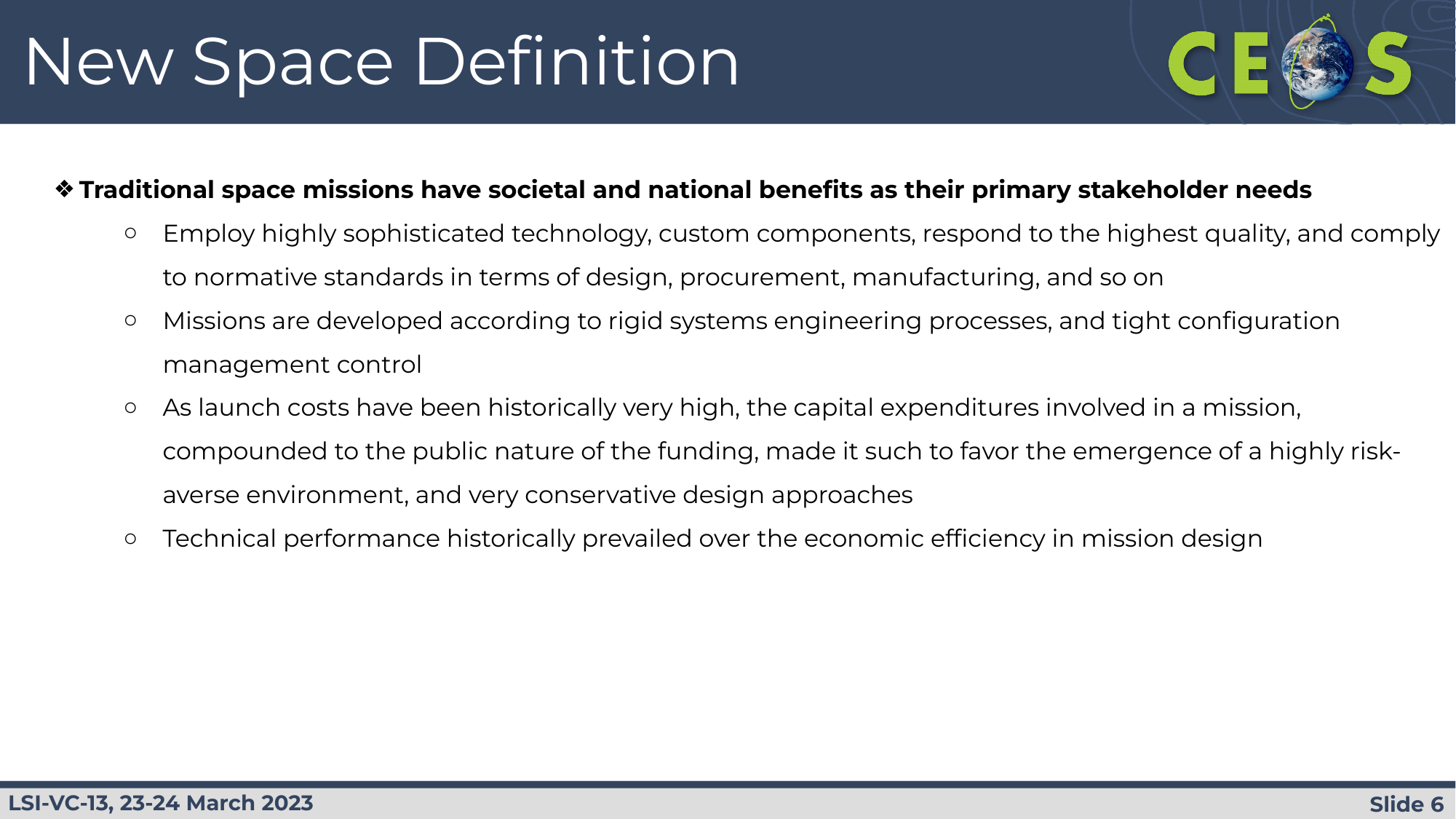

New Space Definition
Traditional space missions have societal and national benefits as their primary stakeholder needs
Employ highly sophisticated technology, custom components, respond to the highest quality, and comply to normative standards in terms of design, procurement, manufacturing, and so on
Missions are developed according to rigid systems engineering processes, and tight configuration management control
As launch costs have been historically very high, the capital expenditures involved in a mission, compounded to the public nature of the funding, made it such to favor the emergence of a highly risk-averse environment, and very conservative design approaches
Technical performance historically prevailed over the economic efficiency in mission design